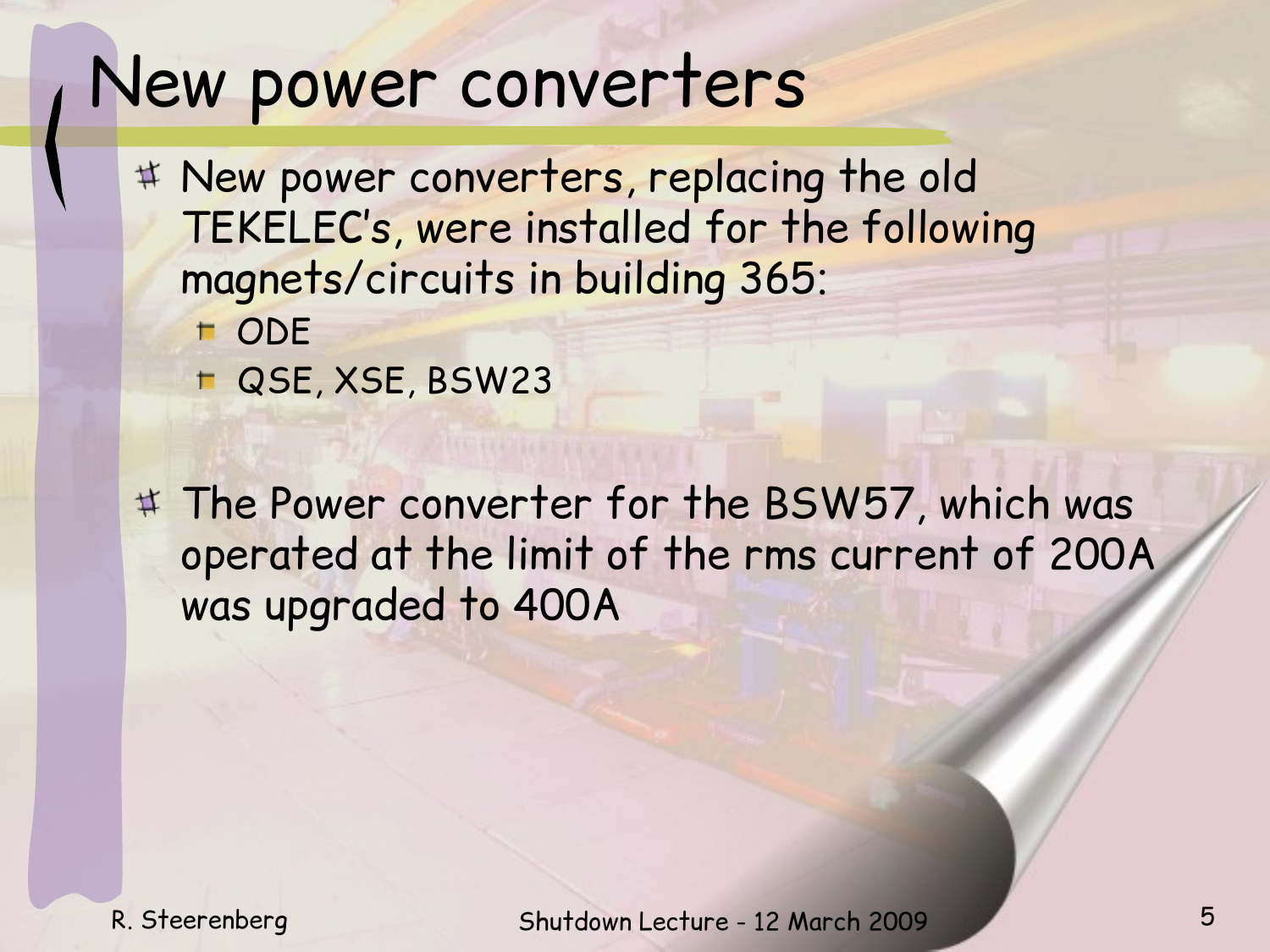

# New power converters
New power converters, replacing the old TEKELEC’s, were installed for the following magnets/circuits in building 365:
ODE
QSE, XSE, BSW23

The Power converter for the BSW57, which was operated at the limit of the rms current of 200A was upgraded to 400A
R. Steerenberg
5
Shutdown Lecture - 12 March 2009